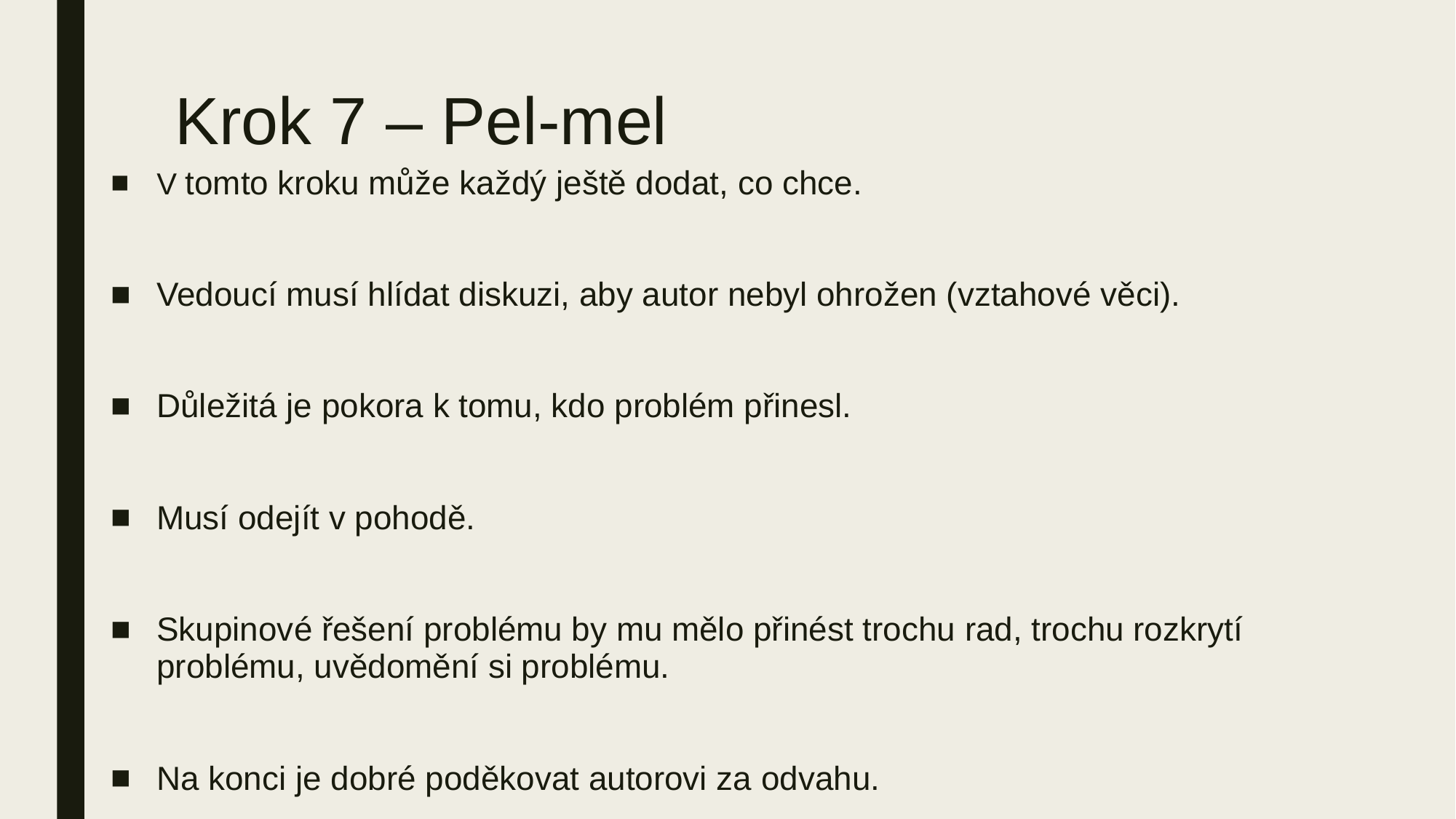

# Krok 7 – Pel-mel
V tomto kroku může každý ještě dodat, co chce.

Vedoucí musí hlídat diskuzi, aby autor nebyl ohrožen (vztahové věci).

Důležitá je pokora k tomu, kdo problém přinesl.

Musí odejít v pohodě.

Skupinové řešení problému by mu mělo přinést trochu rad, trochu rozkrytí problému, uvědomění si problému.

Na konci je dobré poděkovat autorovi za odvahu.